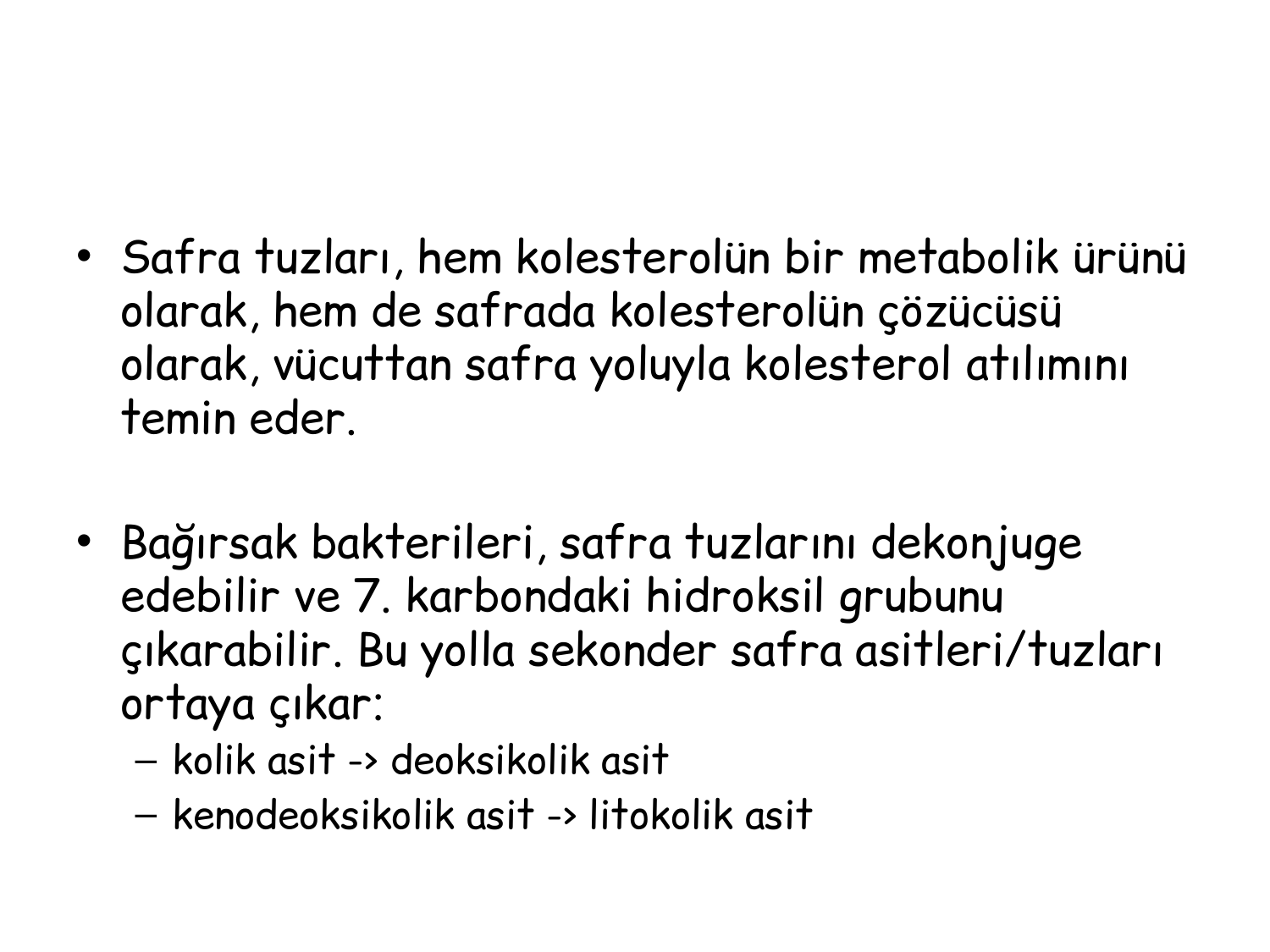

#
Safra tuzları, hem kolesterolün bir metabolik ürünü olarak, hem de safrada kolesterolün çözücüsü olarak, vücuttan safra yoluyla kolesterol atılımını temin eder.

Bağırsak bakterileri, safra tuzlarını dekonjuge edebilir ve 7. karbondaki hidroksil grubunu çıkarabilir. Bu yolla sekonder safra asitleri/tuzları ortaya çıkar:
kolik asit -> deoksikolik asit
kenodeoksikolik asit -> litokolik asit